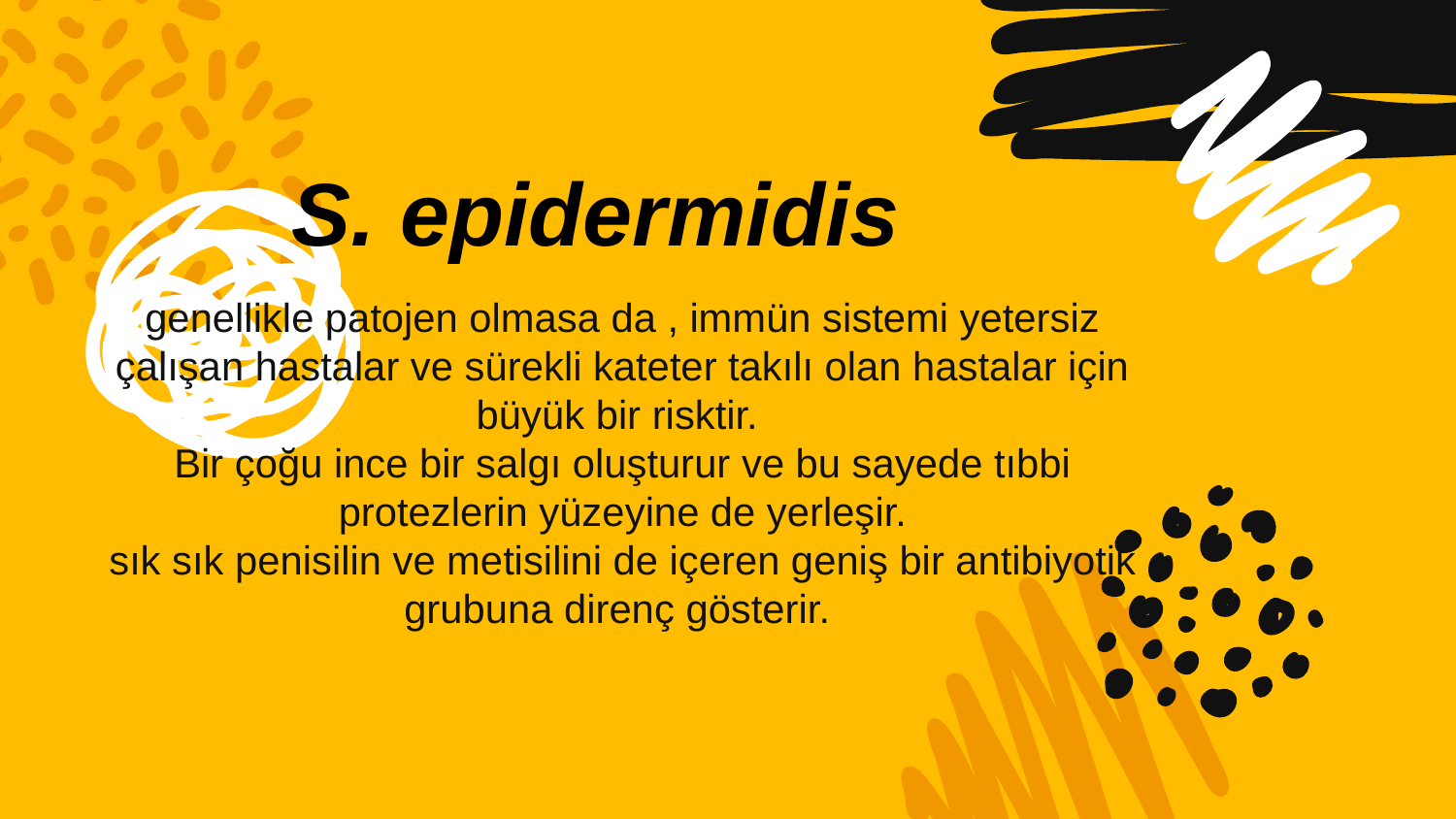

S. epidermidis
# genellikle patojen olmasa da , immün sistemi yetersiz çalışan hastalar ve sürekli kateter takılı olan hastalar için büyük bir risktir. Bir çoğu ince bir salgı oluşturur ve bu sayede tıbbi protezlerin yüzeyine de yerleşir. sık sık penisilin ve metisilini de içeren geniş bir antibiyotik grubuna direnç gösterir.